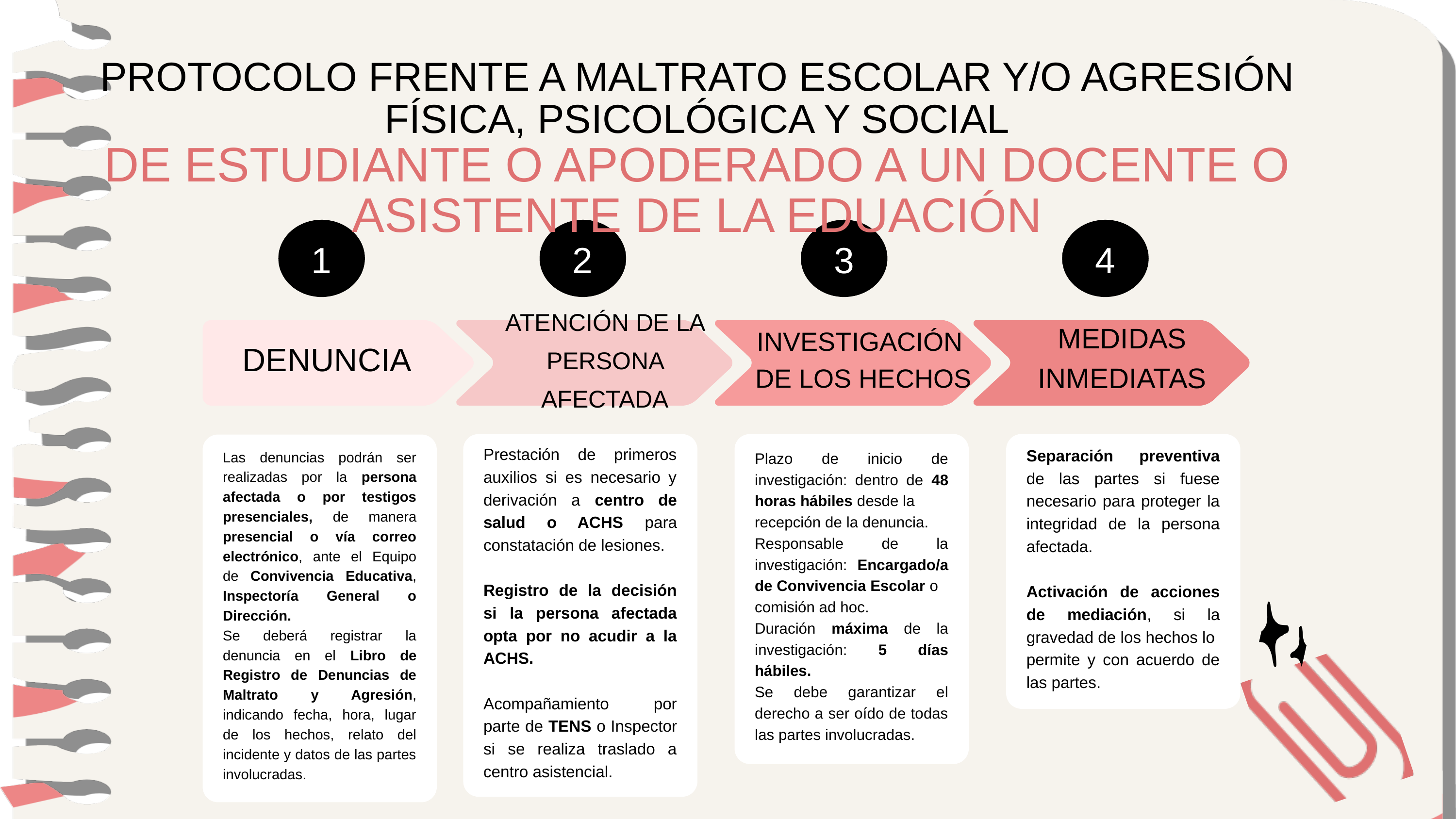

PROTOCOLO FRENTE A MALTRATO ESCOLAR Y/O AGRESIÓN FÍSICA, PSICOLÓGICA Y SOCIAL
DE ESTUDIANTE O APODERADO A UN DOCENTE O ASISTENTE DE LA EDUACIÓN

1

2

3

4

DENUNCIA

ATENCIÓN DE LA PERSONA AFECTADA

INVESTIGACIÓN
DE LOS HECHOS

MEDIDAS INMEDIATAS

Prestación de primeros auxilios si es necesario y derivación a centro de salud o ACHS para constatación de lesiones.

Registro de la decisión si la persona afectada opta por no acudir a la ACHS.

Acompañamiento por parte de TENS o Inspector si se realiza traslado a centro asistencial.

Plazo de inicio de investigación: dentro de 48 horas hábiles desde la
recepción de la denuncia.
Responsable de la investigación: Encargado/a de Convivencia Escolar o
comisión ad hoc.
Duración máxima de la investigación: 5 días hábiles.
Se debe garantizar el derecho a ser oído de todas las partes involucradas.

Separación preventiva de las partes si fuese necesario para proteger la integridad de la persona afectada.

Activación de acciones de mediación, si la gravedad de los hechos lo
permite y con acuerdo de las partes.

Las denuncias podrán ser realizadas por la persona afectada o por testigos presenciales, de manera presencial o vía correo electrónico, ante el Equipo de Convivencia Educativa, Inspectoría General o Dirección.
Se deberá registrar la denuncia en el Libro de Registro de Denuncias de Maltrato y Agresión, indicando fecha, hora, lugar de los hechos, relato del incidente y datos de las partes involucradas.